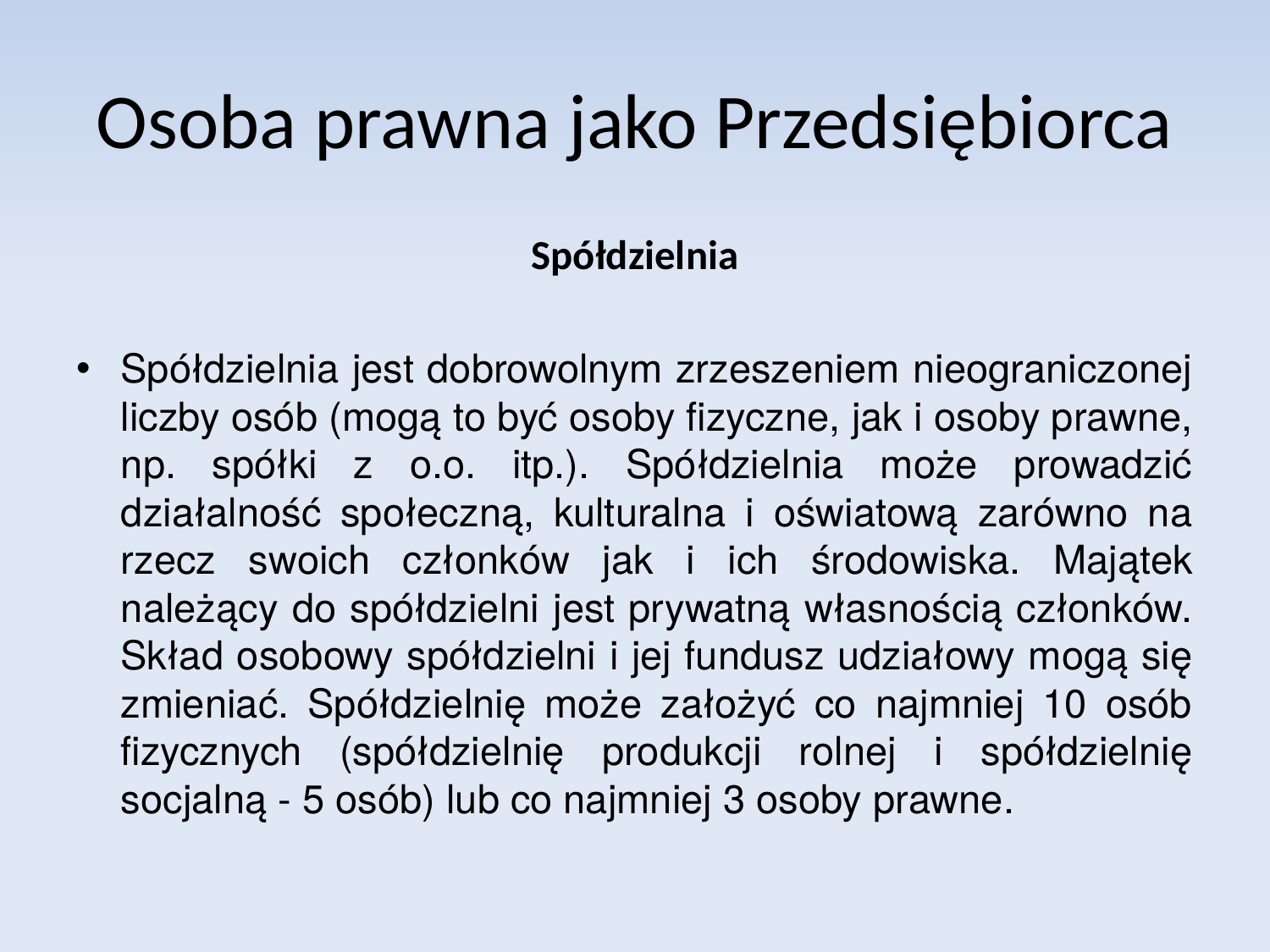

# Osoba prawna jako Przedsiębiorca
Spółdzielnia

Spółdzielnia jest dobrowolnym zrzeszeniem nieograniczonej liczby osób (mogą to być osoby fizyczne, jak i osoby prawne, np. spółki z o.o. itp.). Spółdzielnia może prowadzić działalność społeczną, kulturalna i oświatową zarówno na rzecz swoich członków jak i ich środowiska. Majątek należący do spółdzielni jest prywatną własnością członków. Skład osobowy spółdzielni i jej fundusz udziałowy mogą się zmieniać. Spółdzielnię może założyć co najmniej 10 osób fizycznych (spółdzielnię produkcji rolnej i spółdzielnię socjalną - 5 osób) lub co najmniej 3 osoby prawne.